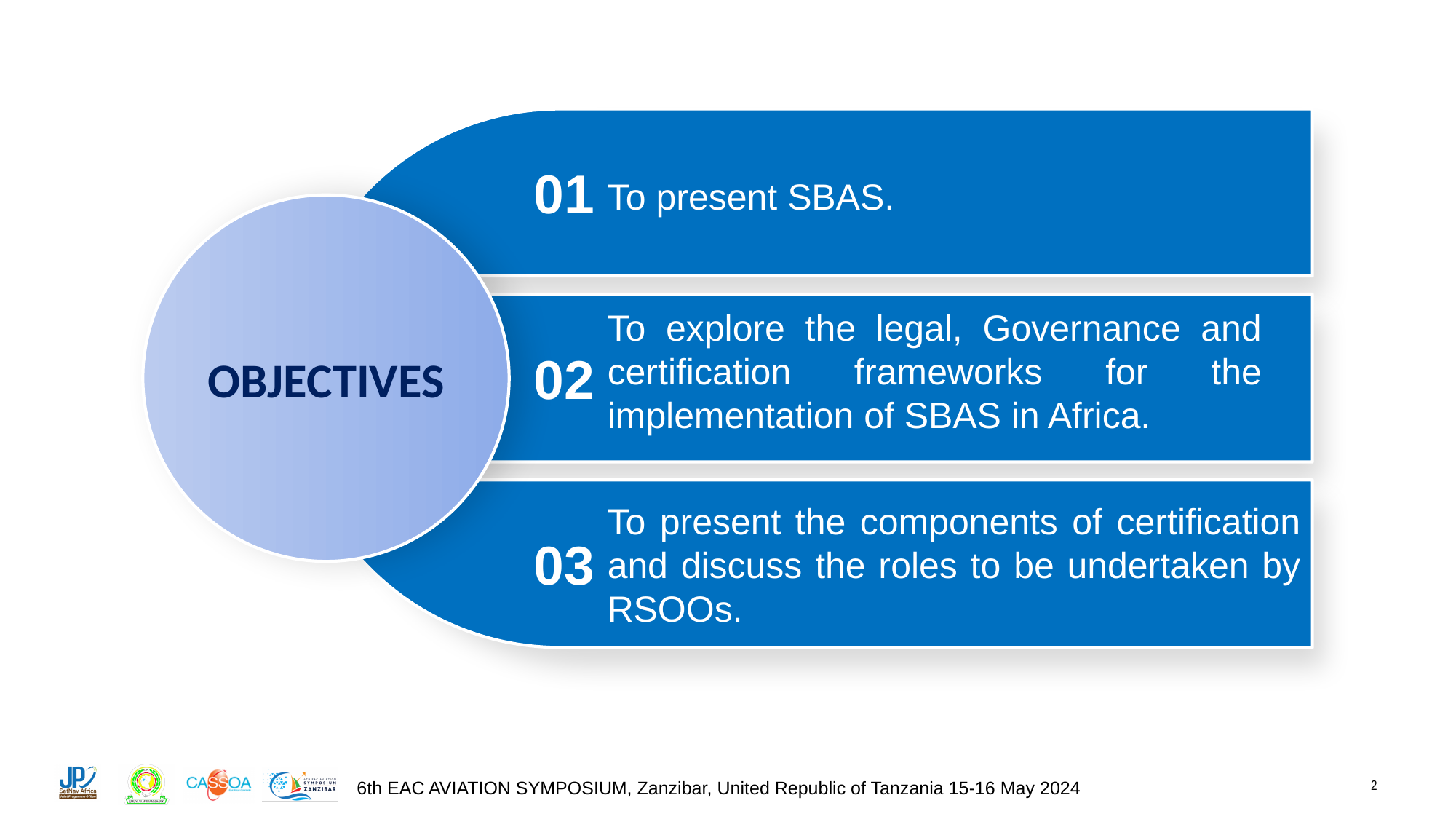

01
To present SBAS.
OBJECTIVES

To explore the legal, Governance and certification frameworks for the implementation of SBAS in Africa.
02

To present the components of certification and discuss the roles to be undertaken by RSOOs.
03
2